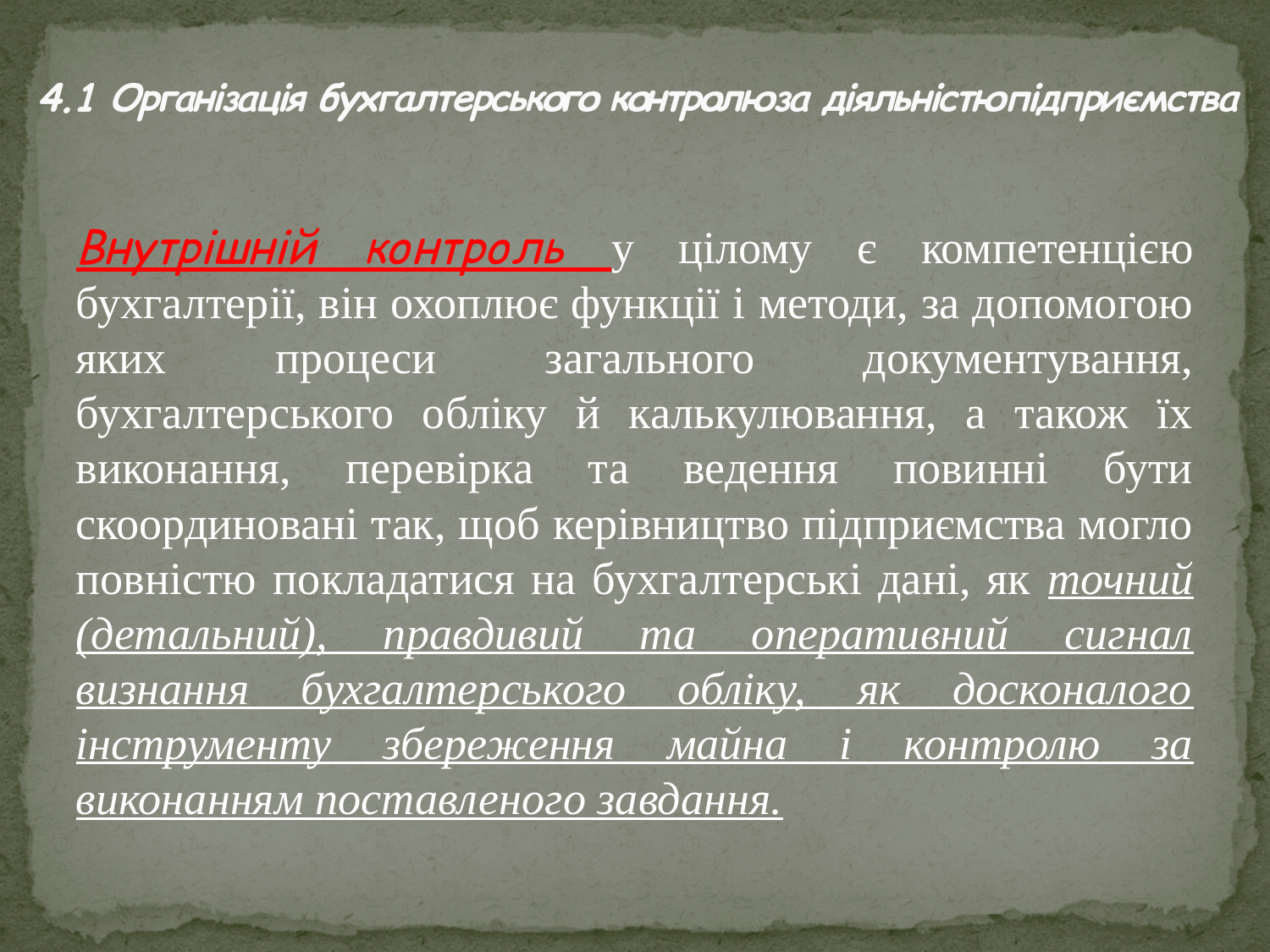

# 4.1 Організація бухгалтерського контролю за діяльністю підприємства
Внутрішній контроль у цілому є компетенцією бухгалтерії, він охоплює функції і методи, за допомогою яких процеси загального документування, бухгалтерського обліку й калькулювання, а також їх виконання, перевірка та ведення повинні бути скоординовані так, щоб керівництво підприємства могло повністю покладатися на бухгалтерські дані, як точний (детальний), правдивий та оперативний сигнал визнання бухгалтерського обліку, як досконалого інструменту збереження майна і контролю за виконанням поставленого завдання.